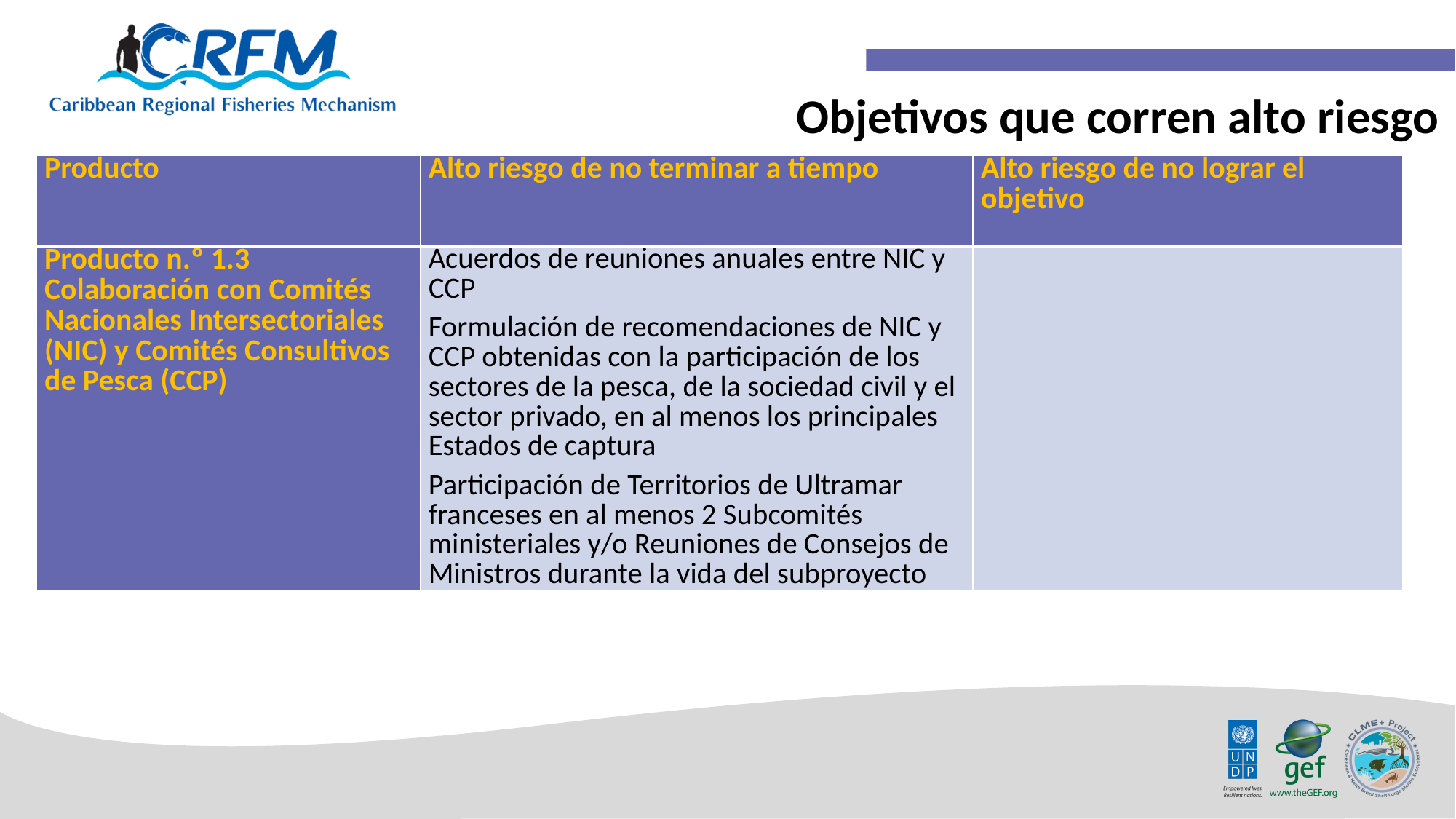

Objetivos que corren alto riesgo
| Producto | Alto riesgo de no terminar a tiempo | Alto riesgo de no lograr el objetivo |
| --- | --- | --- |
| Producto n.º 1.3 Colaboración con Comités Nacionales Intersectoriales (NIC) y Comités Consultivos de Pesca (CCP) | Acuerdos de reuniones anuales entre NIC y CCP Formulación de recomendaciones de NIC y CCP obtenidas con la participación de los sectores de la pesca, de la sociedad civil y el sector privado, en al menos los principales Estados de captura Participación de Territorios de Ultramar franceses en al menos 2 Subcomités ministeriales y/o Reuniones de Consejos de Ministros durante la vida del subproyecto |  |